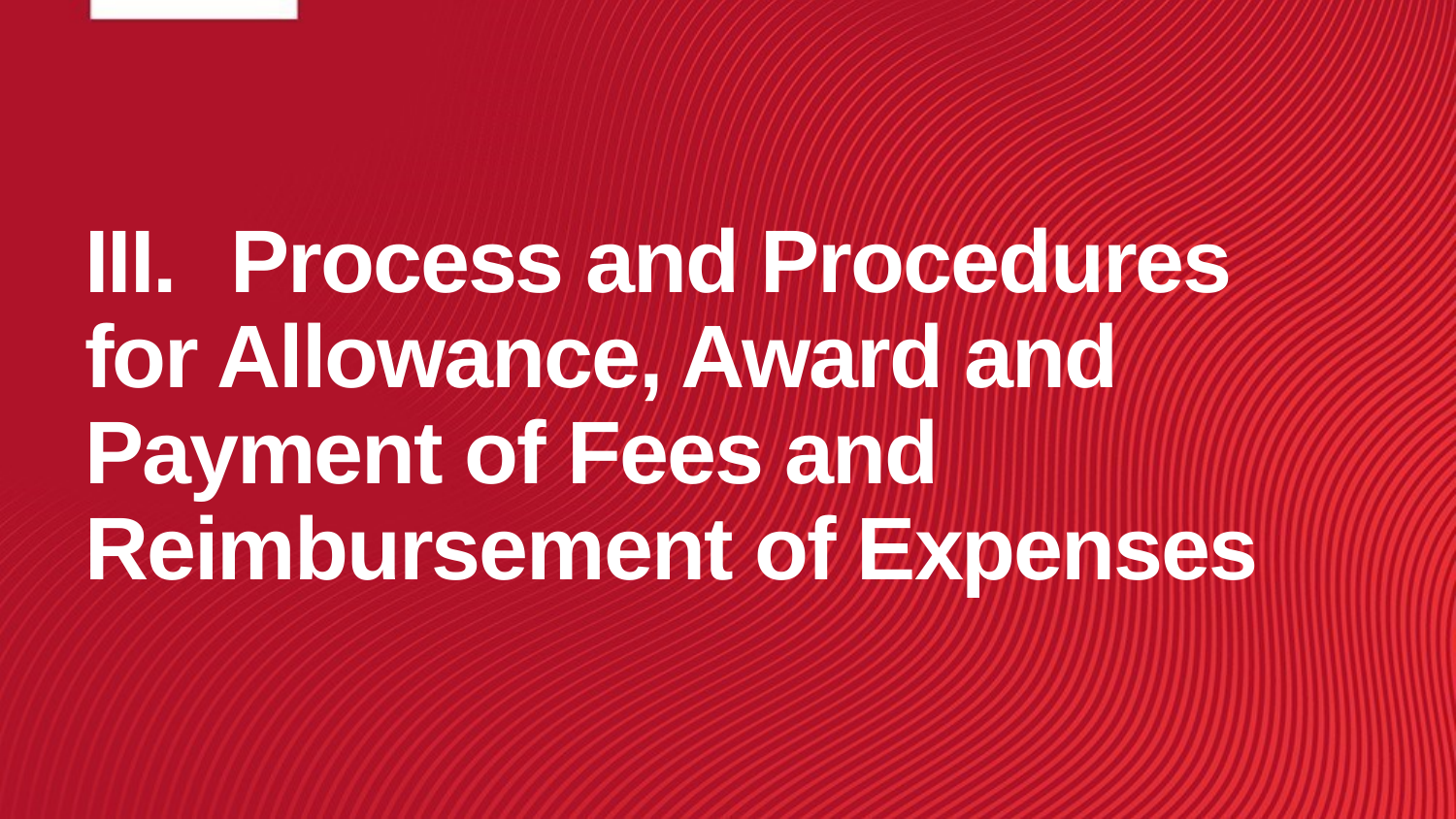

# III.	Process and Procedures for Allowance, Award and Payment of Fees and Reimbursement of Expenses